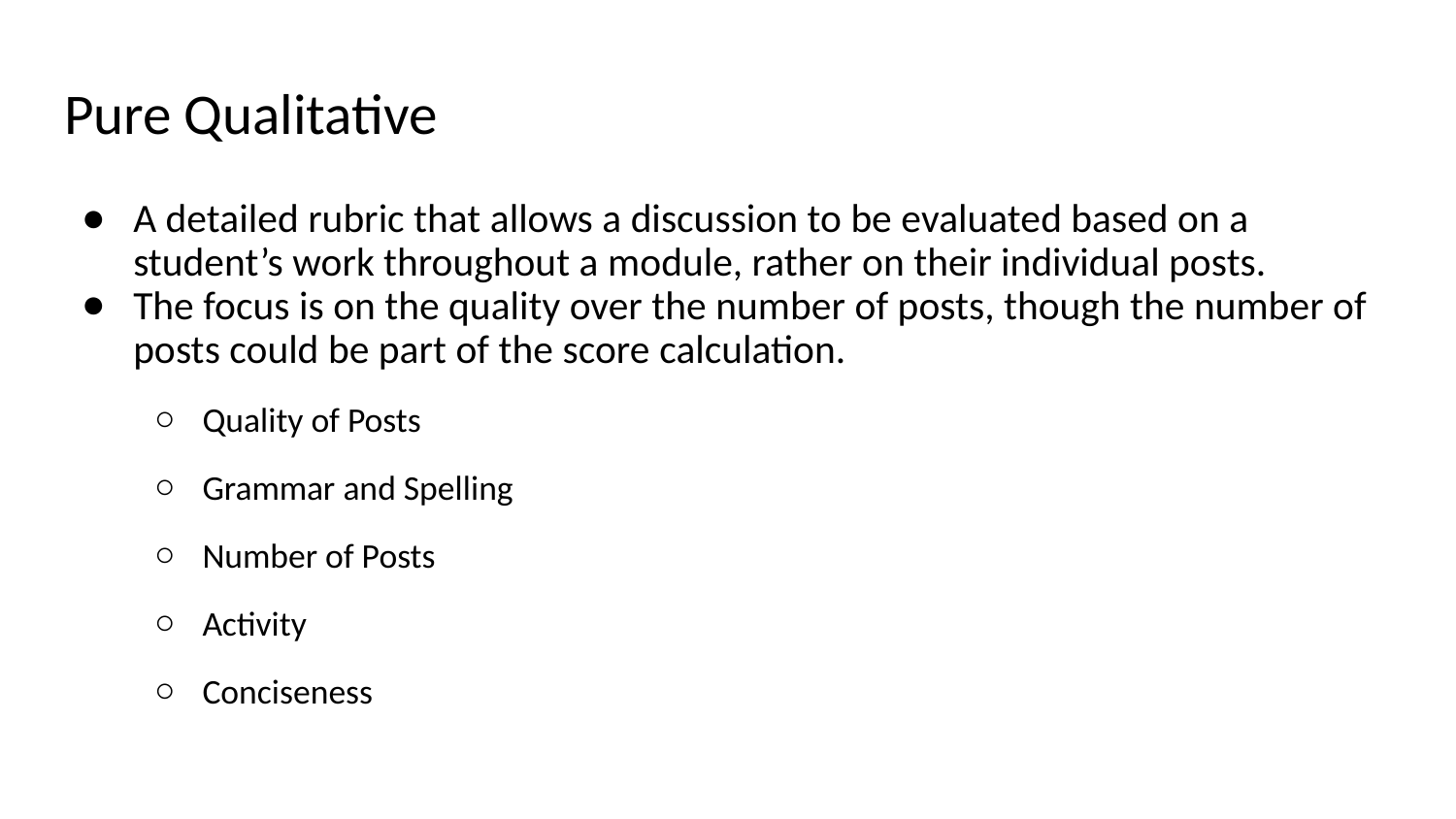

# Pure Qualitative
A detailed rubric that allows a discussion to be evaluated based on a student’s work throughout a module, rather on their individual posts.
The focus is on the quality over the number of posts, though the number of posts could be part of the score calculation.
Quality of Posts
Grammar and Spelling
Number of Posts
Activity
Conciseness